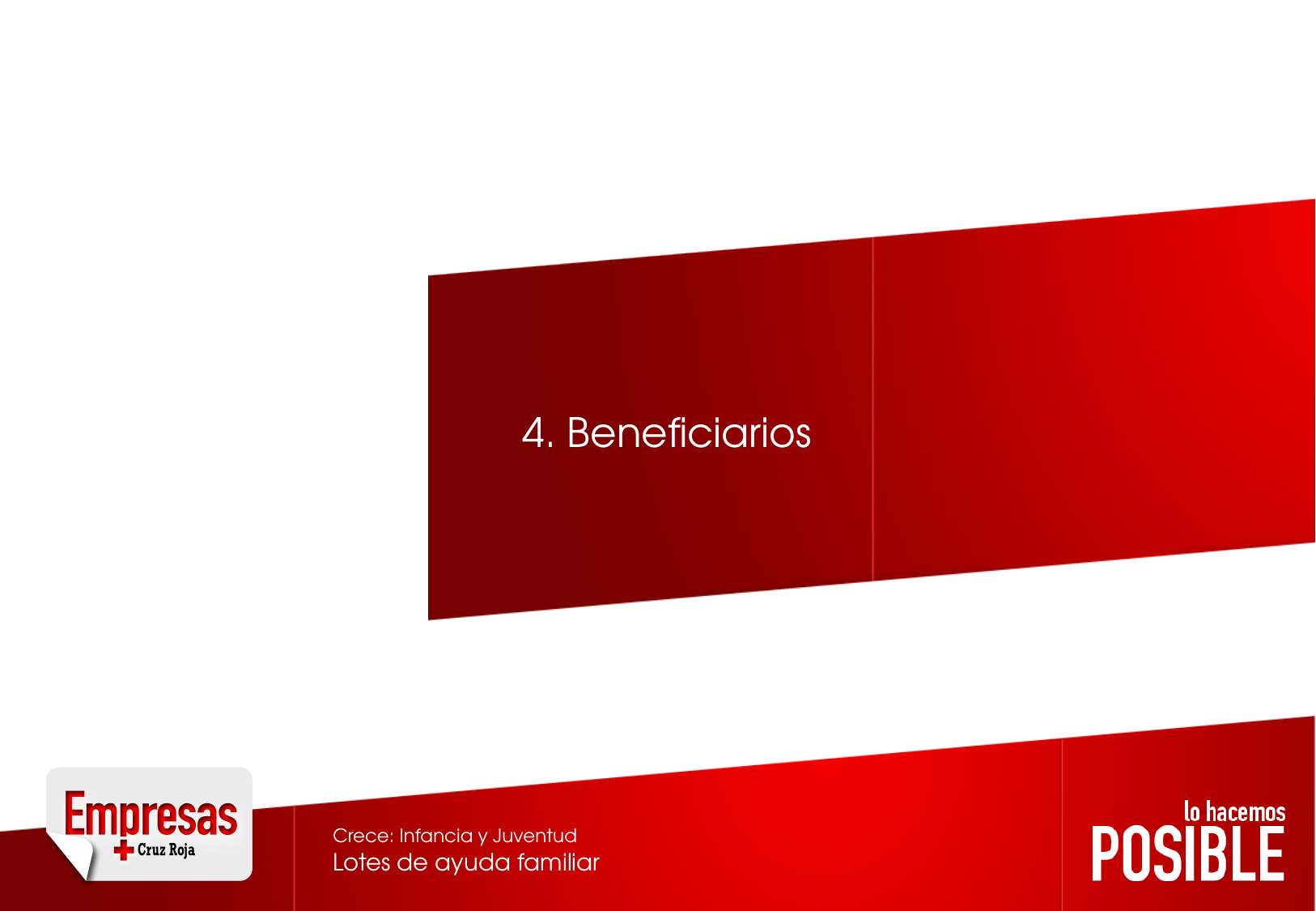

4. Beneficiarios
Crece: Infancia y Juventud
Lotes de ayuda familiar